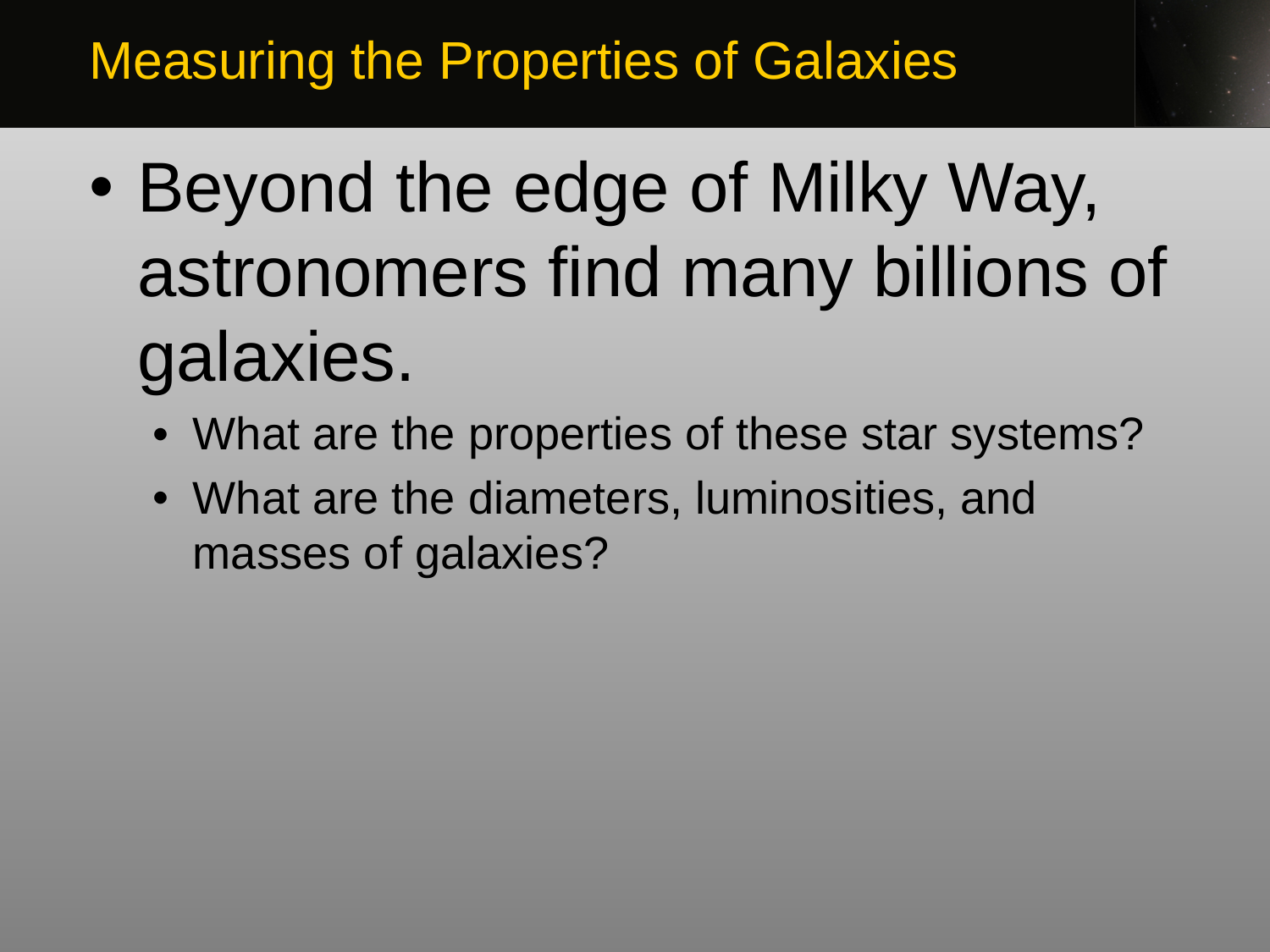

Measuring the Properties of Galaxies
Beyond the edge of Milky Way, astronomers find many billions of galaxies.
What are the properties of these star systems?
What are the diameters, luminosities, and masses of galaxies?